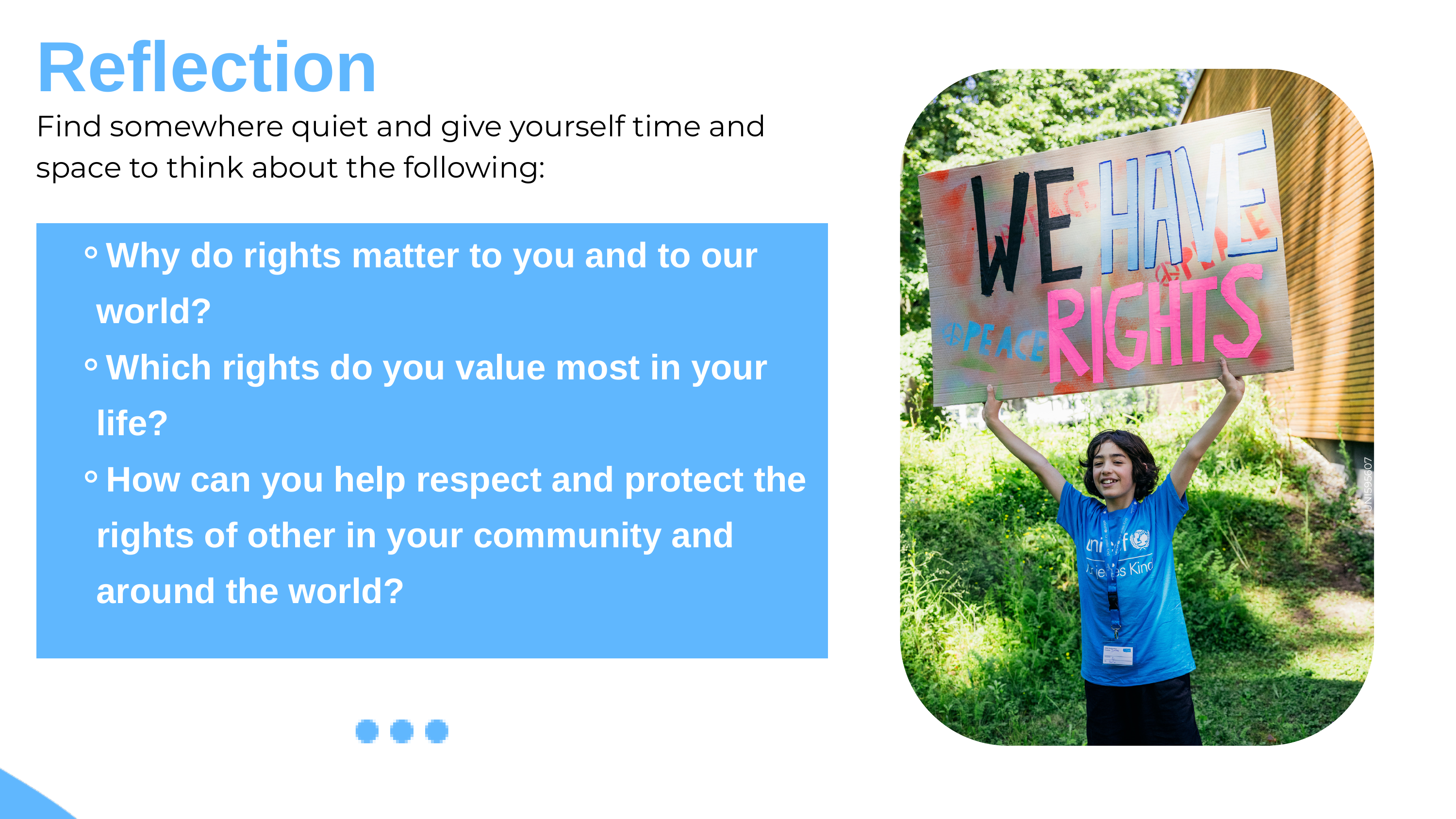

Reflection

Find somewhere quiet and give yourself time and space to think about the following:

Why do rights matter to you and to our world?
Which rights do you value most in your life?
How can you help respect and protect the rights of other in your community and around the world?

UNI595607